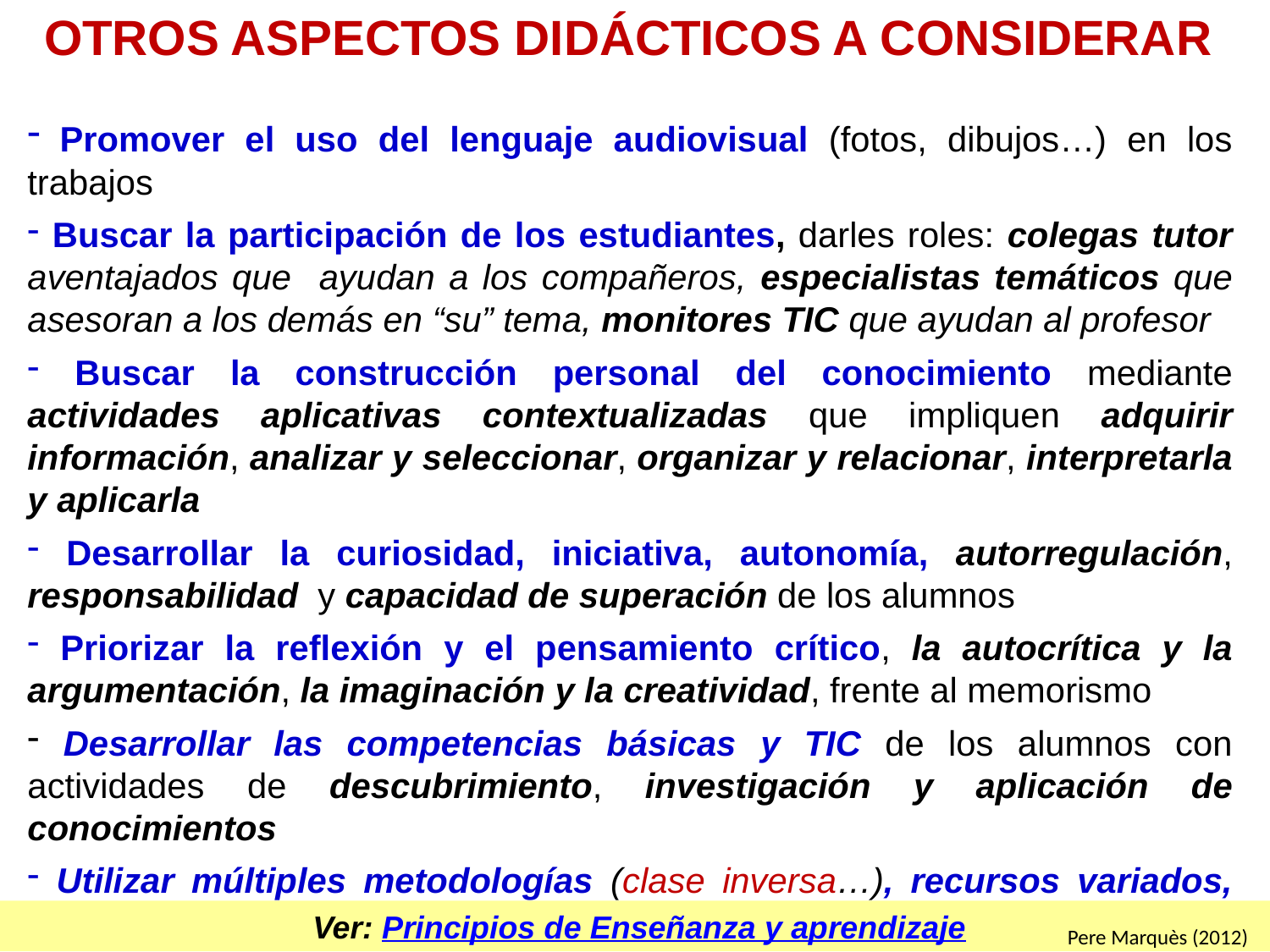

OTROS ASPECTOS DIDÁCTICOS A CONSIDERAR

 Promover el uso del lenguaje audiovisual (fotos, dibujos…) en los trabajos
 Buscar la participación de los estudiantes, darles roles: colegas tutor aventajados que  ayudan a los compañeros, especialistas temáticos que asesoran a los demás en “su” tema, monitores TIC que ayudan al profesor
 Buscar la construcción personal del conocimiento mediante actividades aplicativas contextualizadas que impliquen adquirir información, analizar y seleccionar, organizar y relacionar, interpretarla y aplicarla
 Desarrollar la curiosidad, iniciativa, autonomía, autorregulación, responsabilidad  y capacidad de superación de los alumnos
 Priorizar la reflexión y el pensamiento crítico, la autocrítica y la argumentación, la imaginación y la creatividad, frente al memorismo
 Desarrollar las competencias básicas y TIC de los alumnos con actividades de descubrimiento, investigación y aplicación de conocimientos
 Utilizar múltiples metodologías (clase inversa…), recursos variados, presenciales y on-line. Y atender la diversidad y la interculturalidad.
 Ver: Principios de Enseñanza y aprendizaje
Pere Marquès (2012)